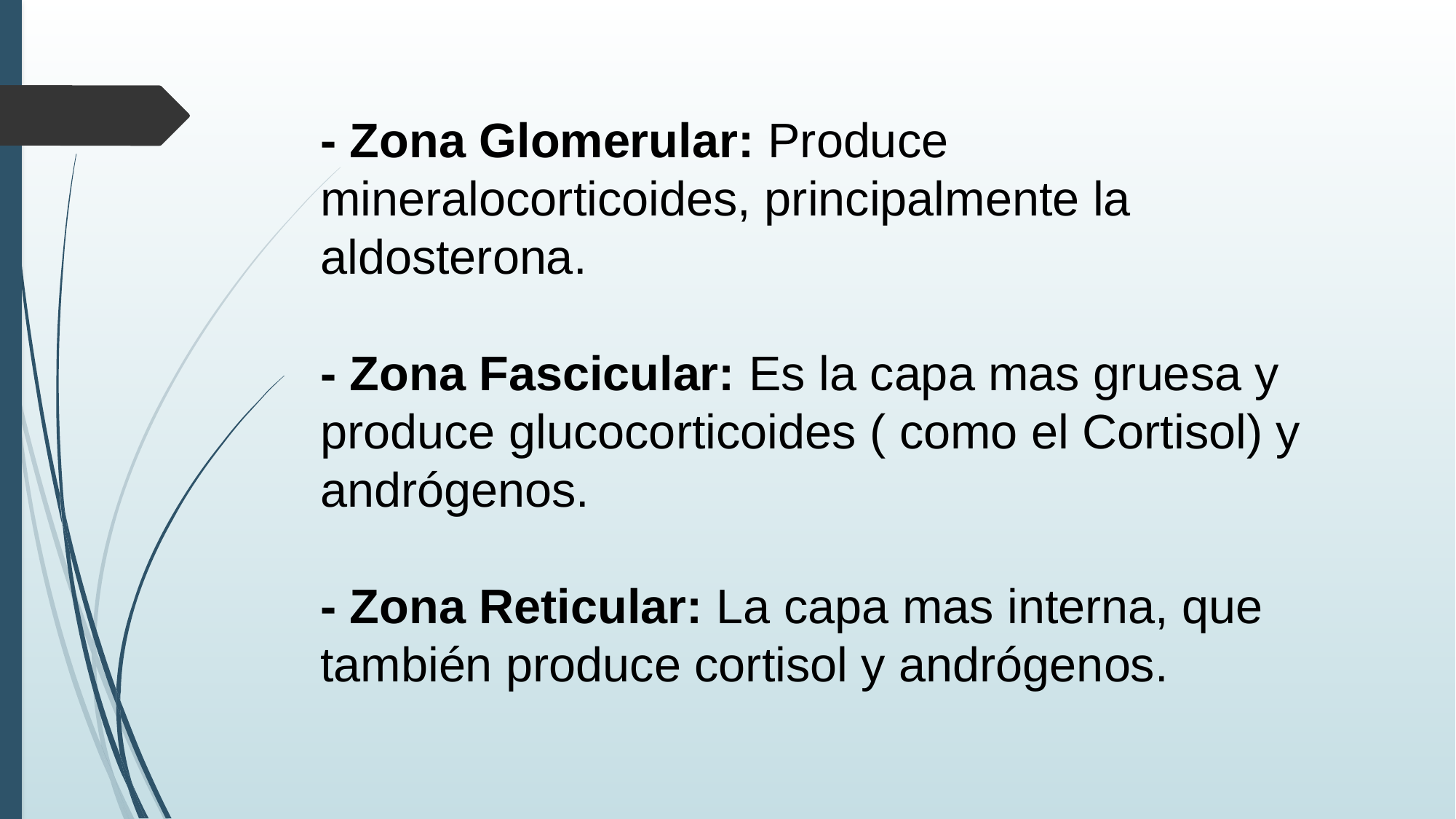

# - Zona Glomerular: Produce mineralocorticoides, principalmente la aldosterona. - Zona Fascicular: Es la capa mas gruesa y produce glucocorticoides ( como el Cortisol) y andrógenos. - Zona Reticular: La capa mas interna, que también produce cortisol y andrógenos.